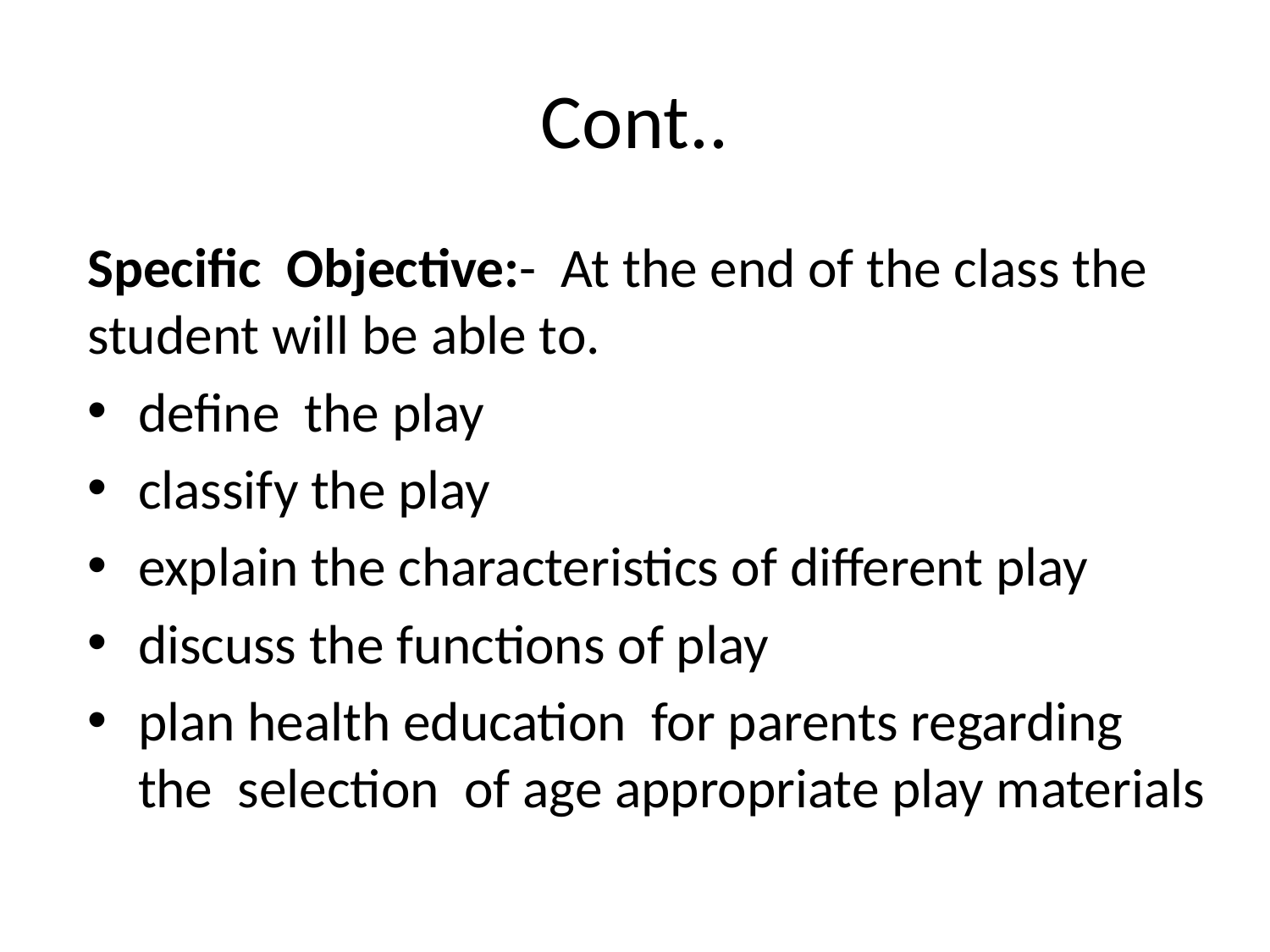

# Cont..
Specific  Objective:-  At the end of the class the student will be able to.
define  the play
classify the play
explain the characteristics of different play
discuss the functions of play
plan health education  for parents regarding the  selection  of age appropriate play materials